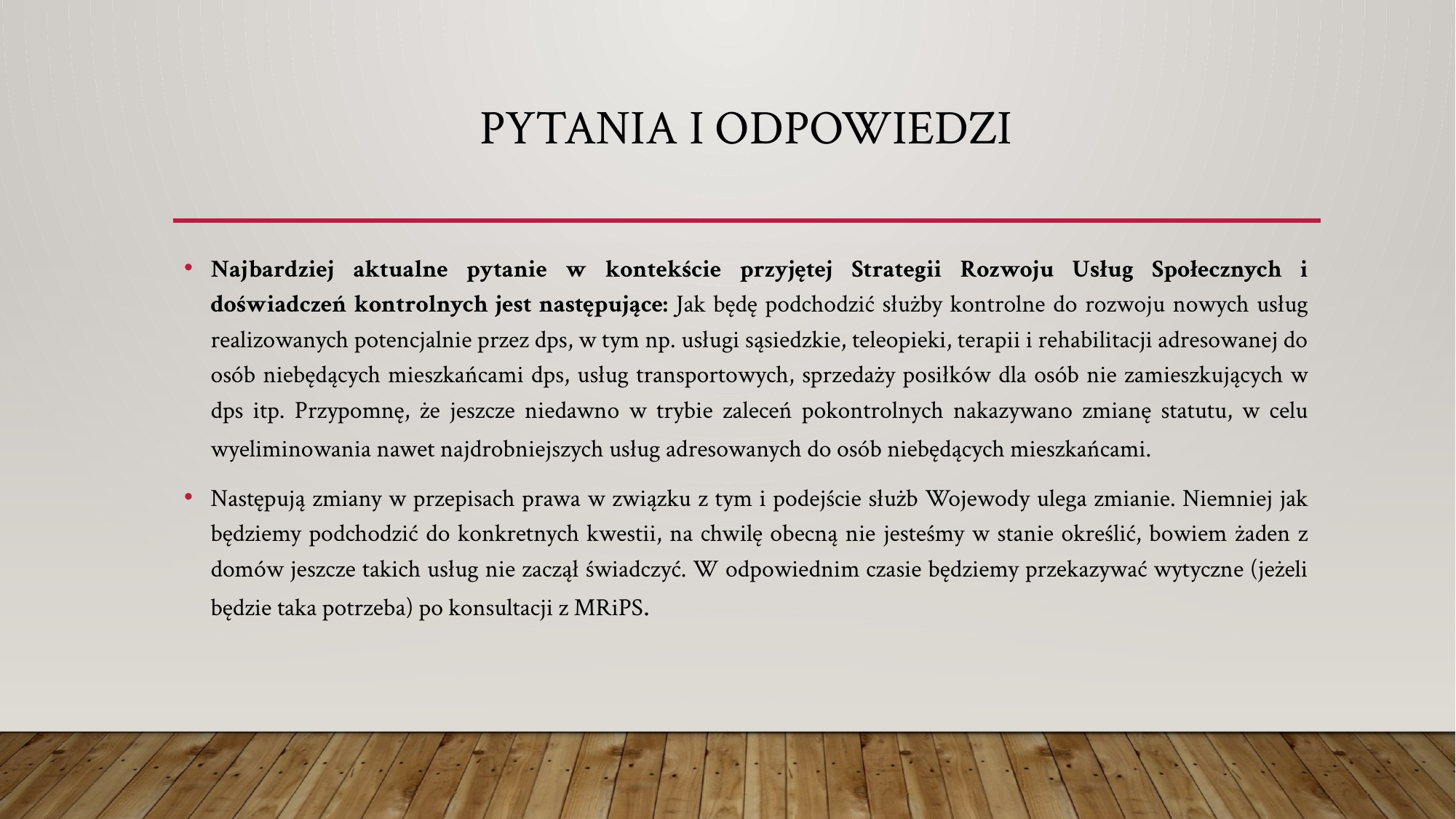

# PYTANIA I ODPOWIEDZI
Najbardziej aktualne pytanie w kontekście przyjętej Strategii Rozwoju Usług Społecznych i doświadczeń kontrolnych jest następujące: Jak będę podchodzić służby kontrolne do rozwoju nowych usług realizowanych potencjalnie przez dps, w tym np. usługi sąsiedzkie, teleopieki, terapii i rehabilitacji adresowanej do osób niebędących mieszkańcami dps, usług transportowych, sprzedaży posiłków dla osób nie zamieszkujących w dps itp. Przypomnę, że jeszcze niedawno w trybie zaleceń pokontrolnych nakazywano zmianę statutu, w celu wyeliminowania nawet najdrobniejszych usług adresowanych do osób niebędących mieszkańcami.
Następują zmiany w przepisach prawa w związku z tym i podejście służb Wojewody ulega zmianie. Niemniej jak będziemy podchodzić do konkretnych kwestii, na chwilę obecną nie jesteśmy w stanie określić, bowiem żaden z domów jeszcze takich usług nie zaczął świadczyć. W odpowiednim czasie będziemy przekazywać wytyczne (jeżeli będzie taka potrzeba) po konsultacji z MRiPS.